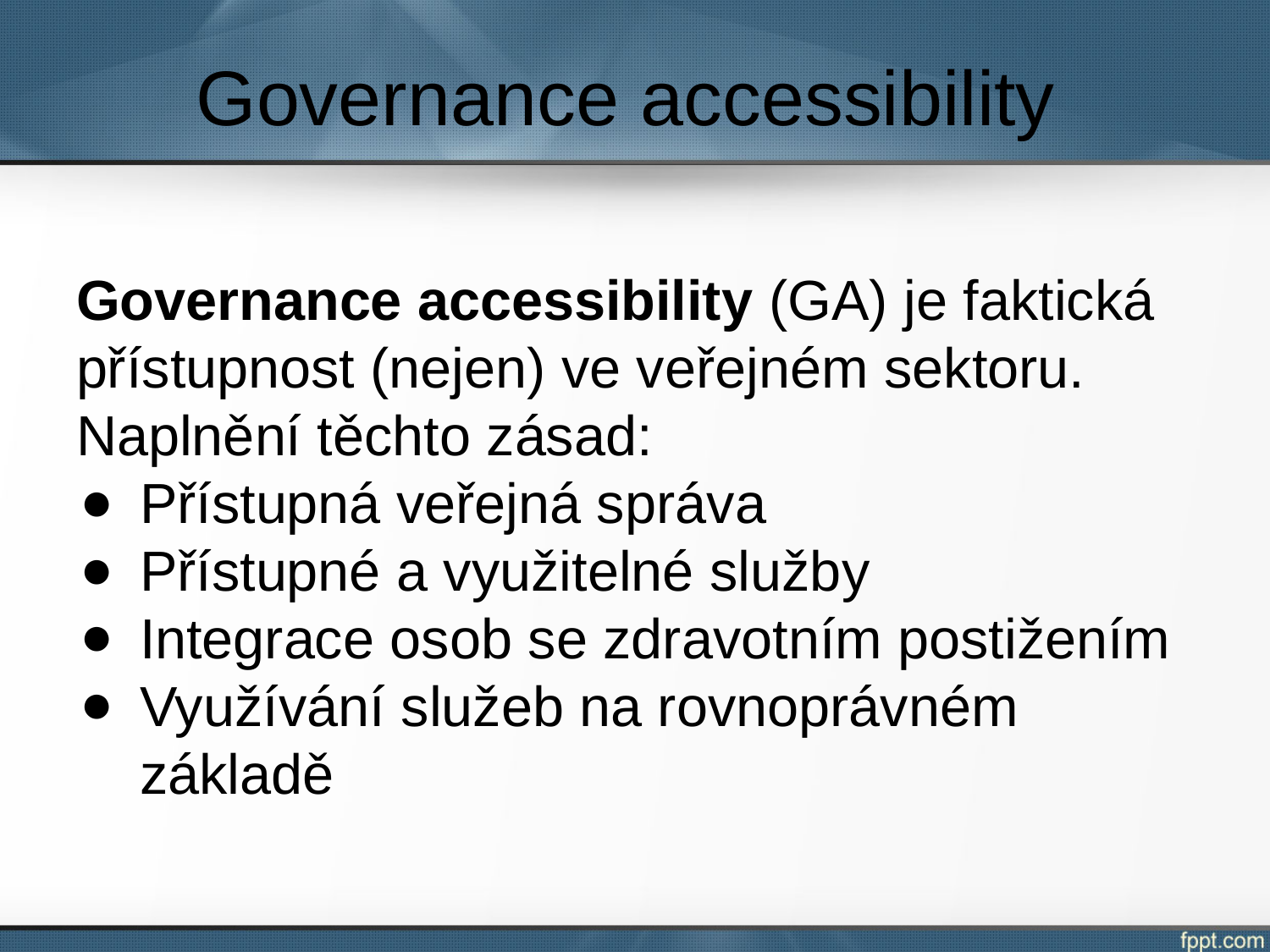

# Governance accessibility
Governance accessibility (GA) je faktická přístupnost (nejen) ve veřejném sektoru.
Naplnění těchto zásad:
Přístupná veřejná správa
Přístupné a využitelné služby
Integrace osob se zdravotním postižením
Využívání služeb na rovnoprávném základě